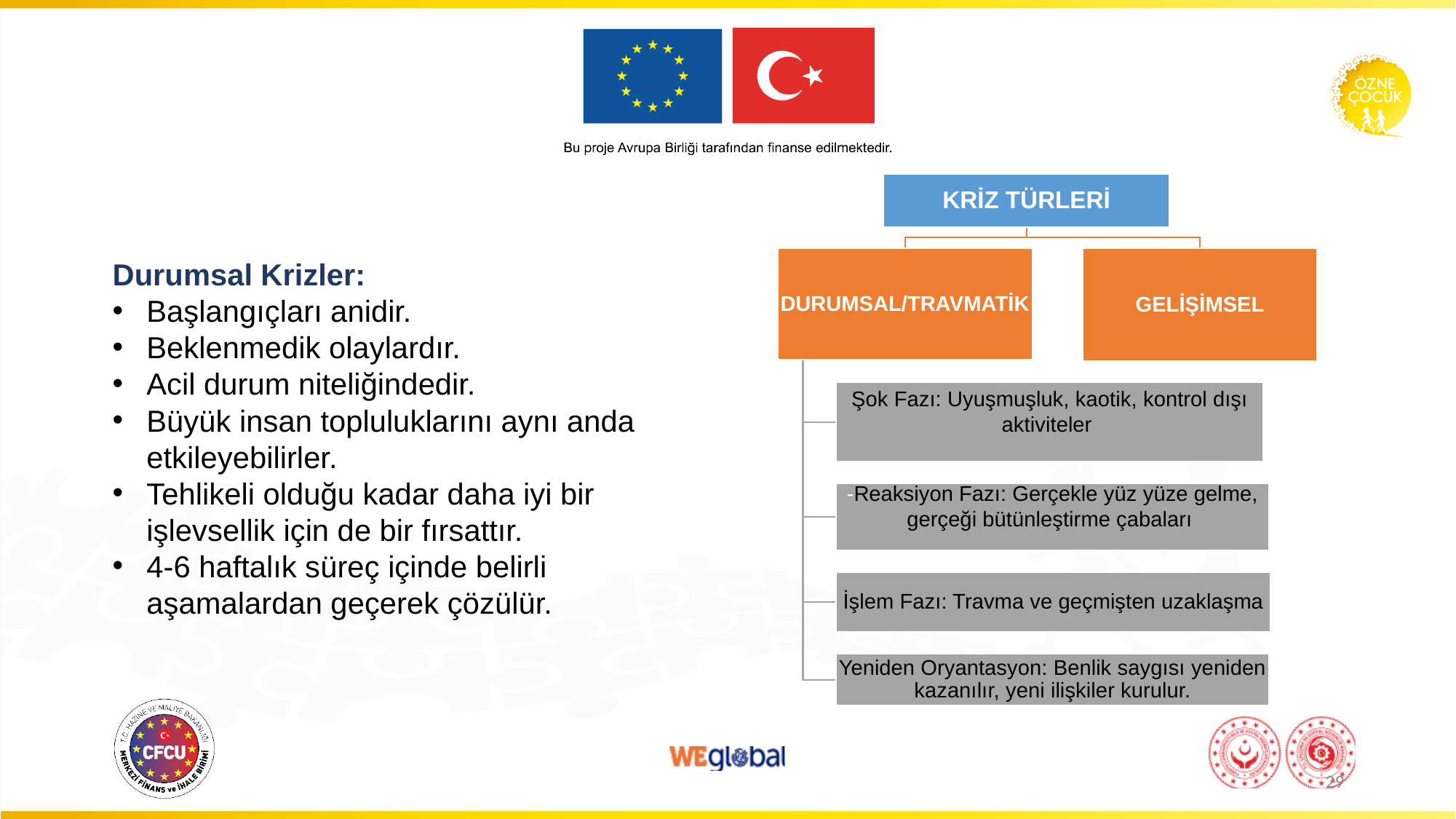

KRİZ TÜRLERİ
DURUMSAL/TRAVMATİK
Şok Fazı: Uyuşmuşluk, kaotik, kontrol dışı aktiviteler

-Reaksiyon Fazı: Gerçekle yüz yüze gelme, gerçeği bütünleştirme çabaları

İşlem Fazı: Travma ve geçmişten uzaklaşma
Yeniden Oryantasyon: Benlik saygısı yeniden kazanılır, yeni ilişkiler kurulur.
GELİŞİMSEL
Durumsal Krizler:
Başlangıçları anidir.
Beklenmedik olaylardır.
Acil durum niteliğindedir.
Büyük insan topluluklarını aynı anda etkileyebilirler.
Tehlikeli olduğu kadar daha iyi bir işlevsellik için de bir fırsattır.
4-6 haftalık süreç içinde belirli aşamalardan geçerek çözülür.
29